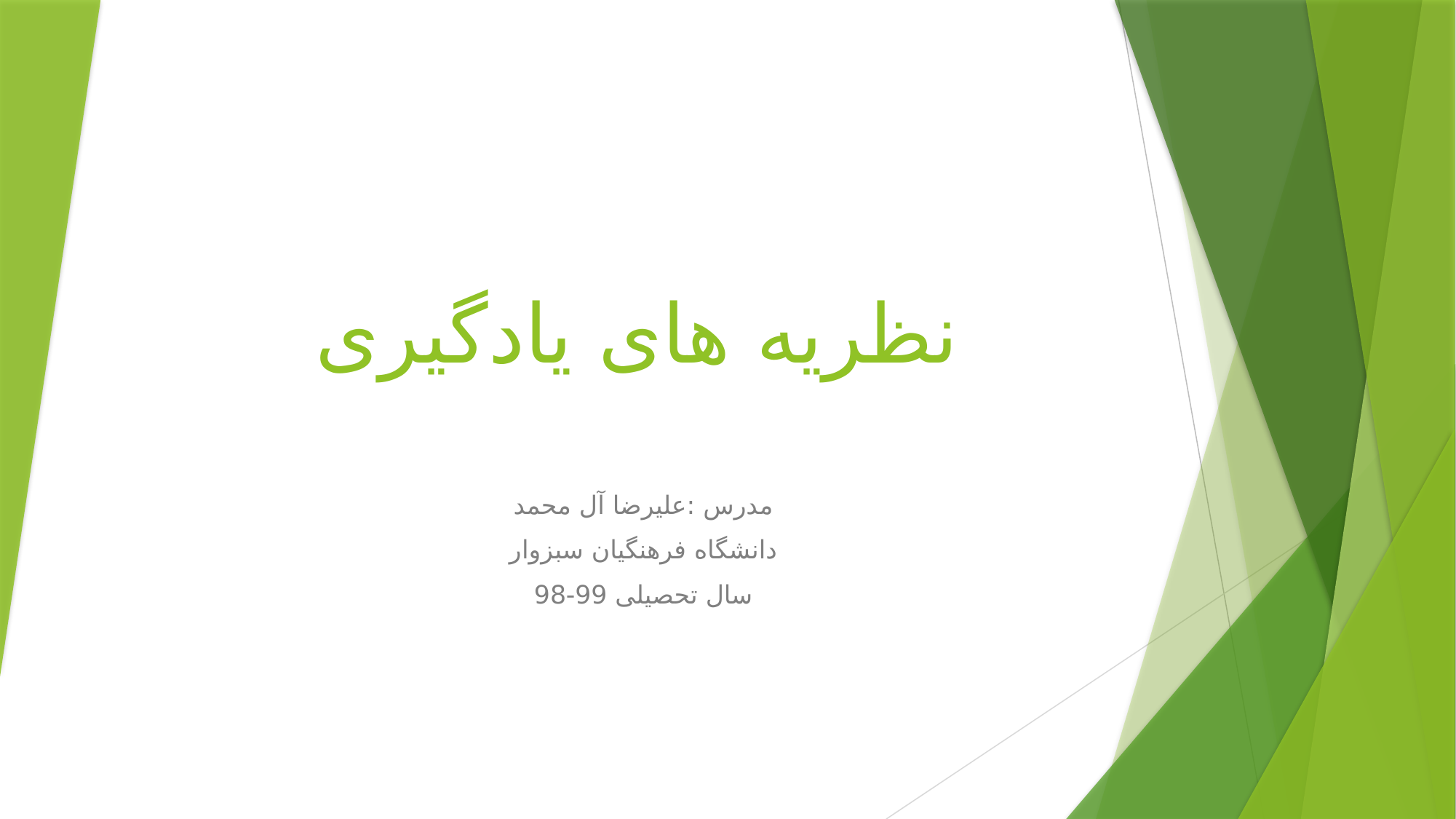

# نظریه های یادگیری
مدرس :علیرضا آل محمد
دانشگاه فرهنگیان سبزوار
سال تحصیلی 99-98